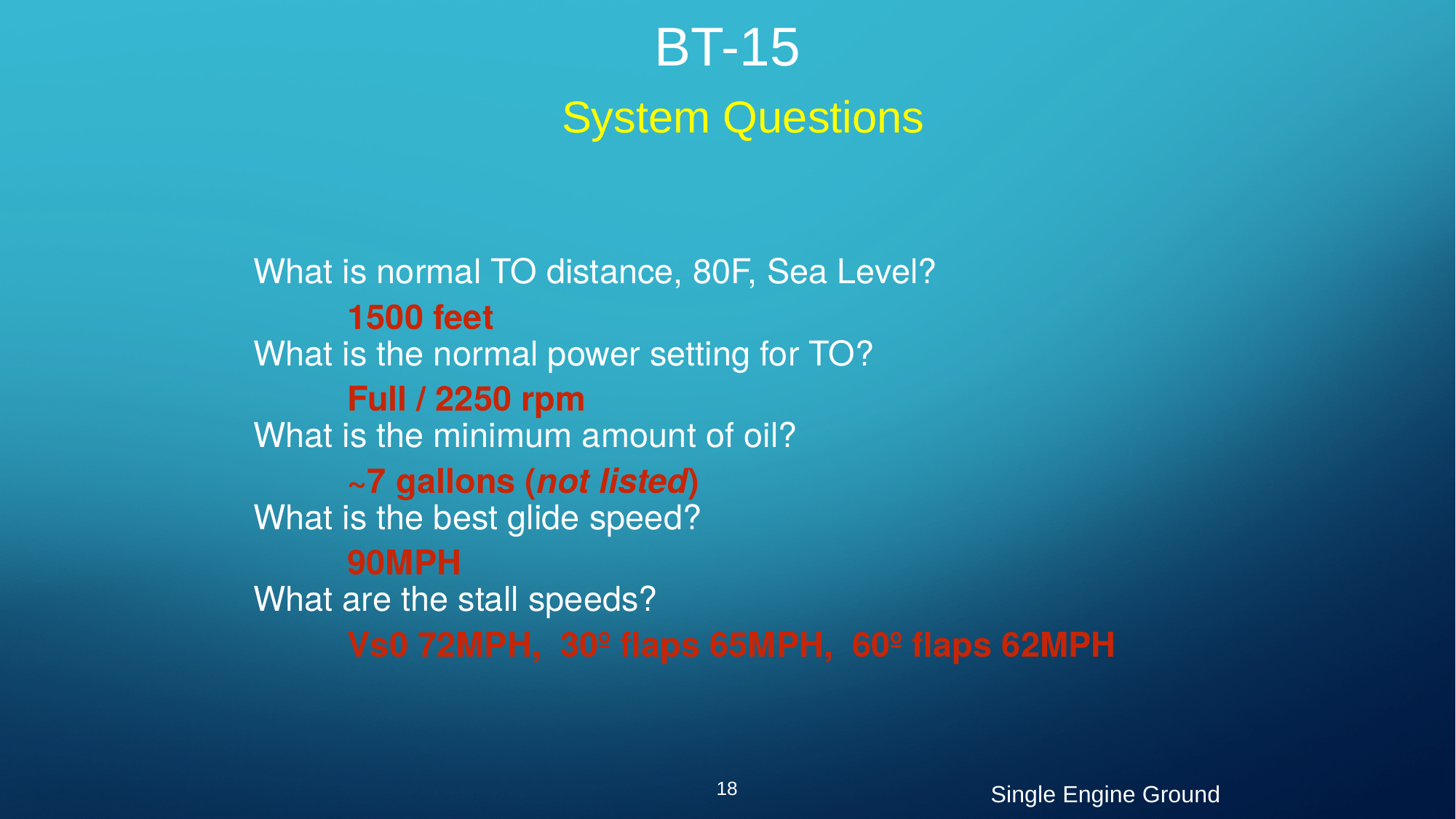

# BT-15
System Questions
What is normal TO distance, 80F, Sea Level?

What is the normal power setting for TO?

What is the minimum amount of oil?

What is the best glide speed?

What are the stall speeds?
1500 feet

Full / 2250 rpm

~7 gallons (not listed)

90MPH

Vs0 72MPH,  30º flaps 65MPH,  60º flaps 62MPH
Single Engine Ground
18